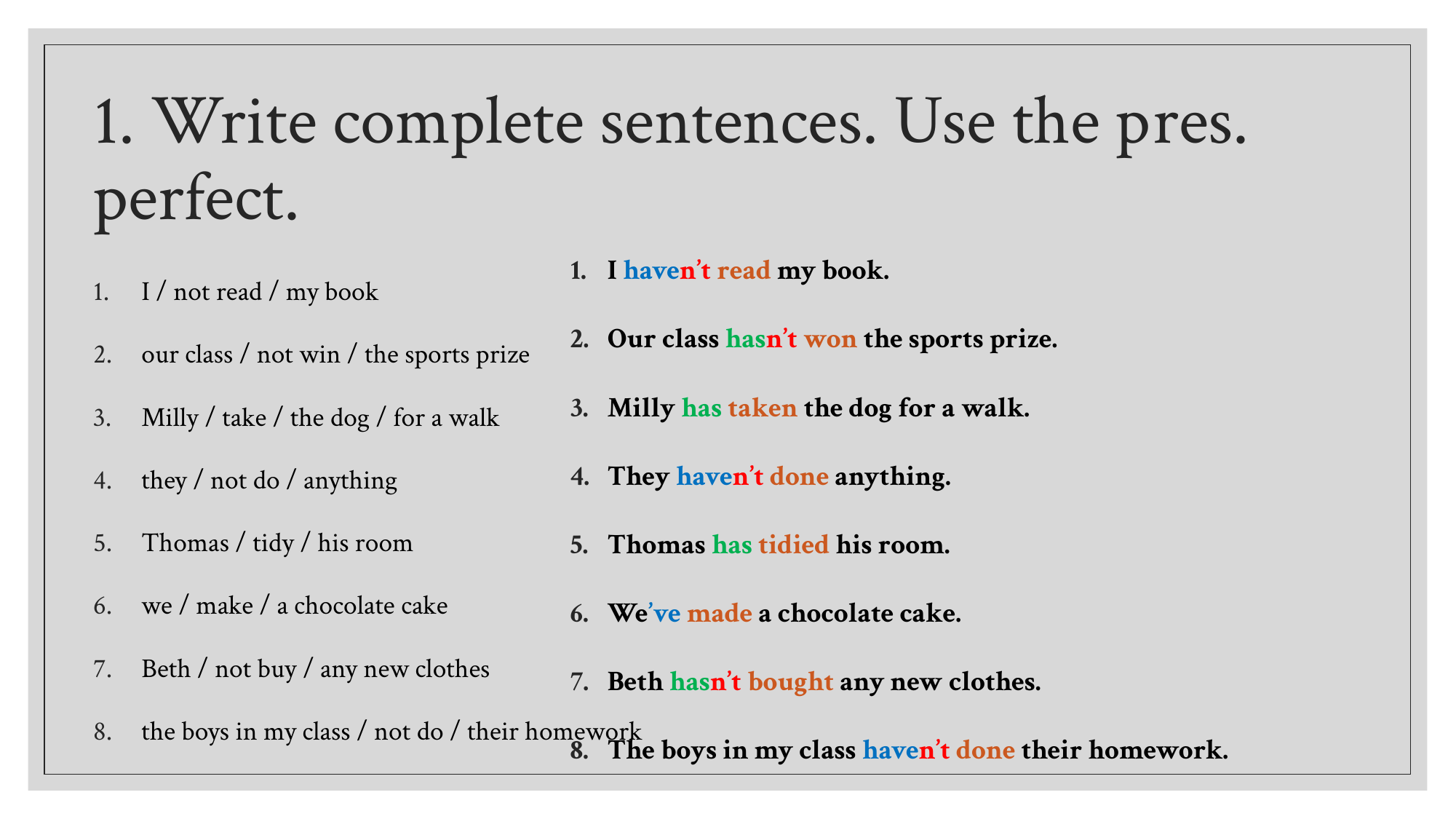

# 1. Write complete sentences. Use the pres. perfect.
I haven’t read my book.
Our class hasn’t won the sports prize.
Milly has taken the dog for a walk.
They haven’t done anything.
Thomas has tidied his room.
We’ve made a chocolate cake.
Beth hasn’t bought any new clothes.
The boys in my class haven’t done their homework.

I / not read / my book
our class / not win / the sports prize
Milly / take / the dog / for a walk
they / not do / anything
Thomas / tidy / his room
we / make / a chocolate cake
Beth / not buy / any new clothes
the boys in my class / not do / their homework